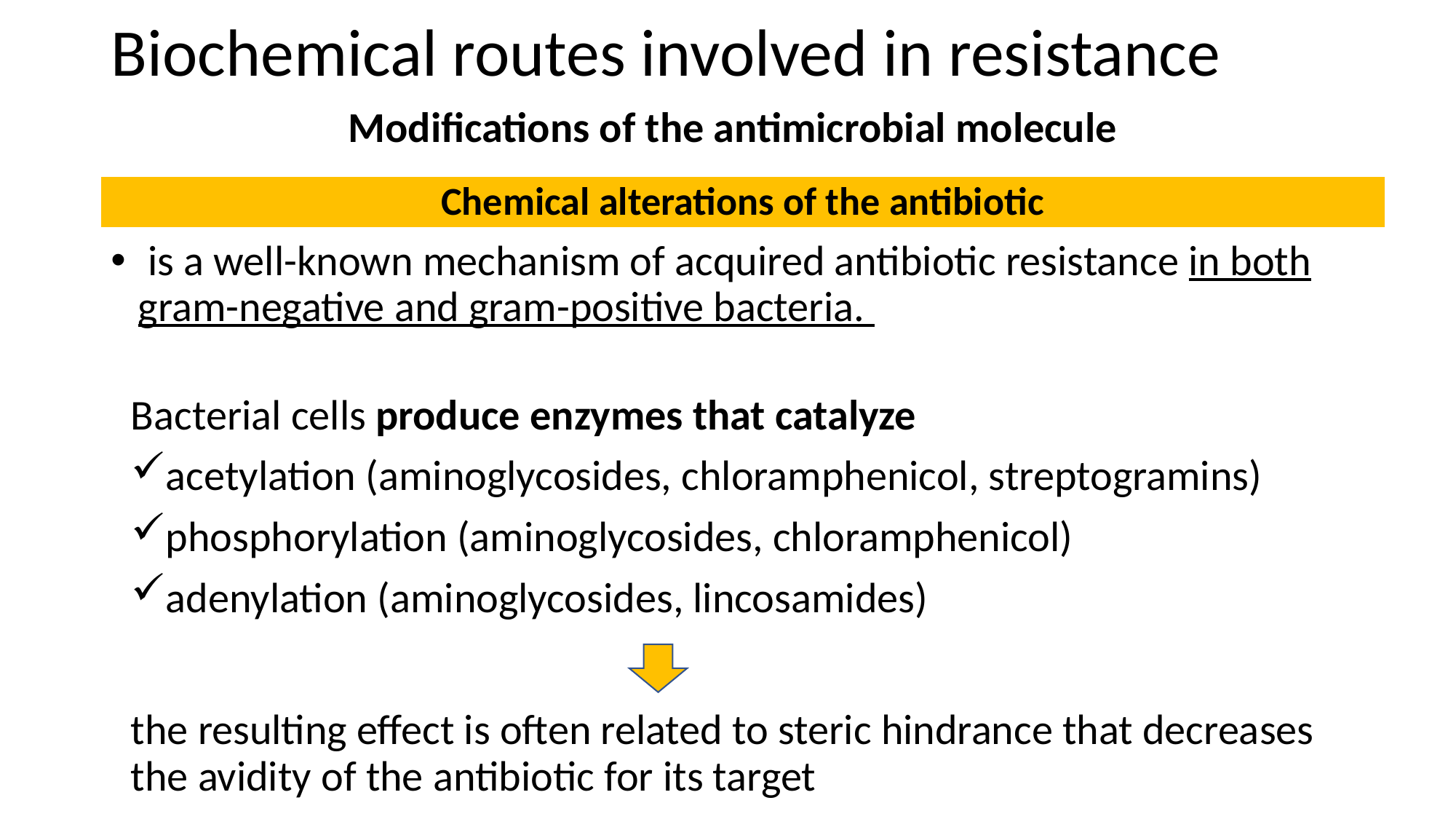

# Biochemical routes involved in resistance
Modifications of the antimicrobial molecule
Chemical alterations of the antibiotic
 is a well-known mechanism of acquired antibiotic resistance in both gram-negative and gram-positive bacteria.

Bacterial cells produce enzymes that catalyze
acetylation (aminoglycosides, chloramphenicol, streptogramins)
phosphorylation (aminoglycosides, chloramphenicol)
adenylation (aminoglycosides, lincosamides)

the resulting effect is often related to steric hindrance that decreases the avidity of the antibiotic for its target